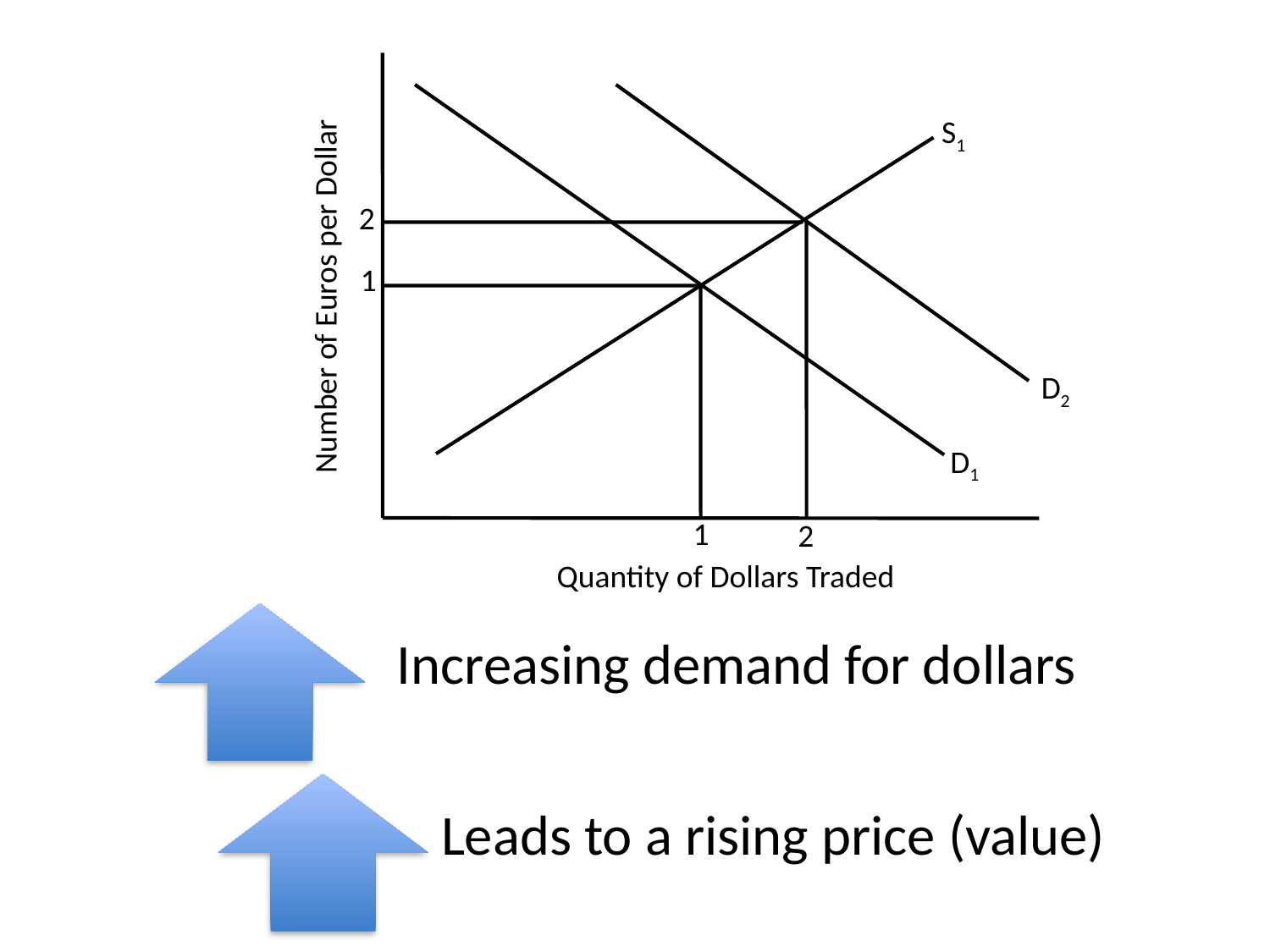

S1

2

1
Number of Euros per Dollar

D2
D1
1
2

Quantity of Dollars Traded
Increasing demand for dollars
Leads to a rising price (value)